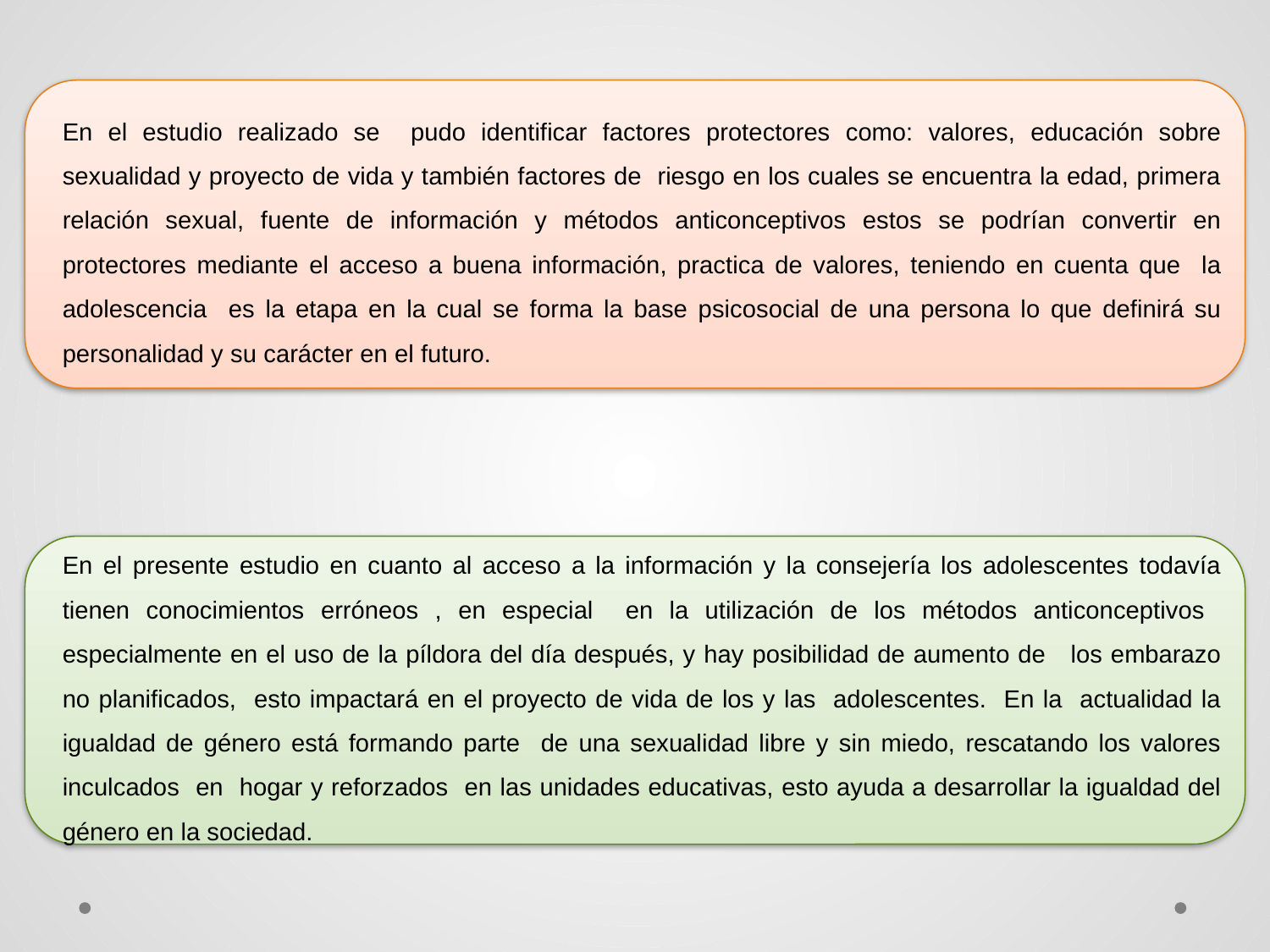

En el estudio realizado se  pudo identificar factores protectores como: valores, educación sobre sexualidad y proyecto de vida y también factores de  riesgo en los cuales se encuentra la edad, primera relación sexual, fuente de información y métodos anticonceptivos estos se podrían convertir en protectores mediante el acceso a buena información, practica de valores, teniendo en cuenta que  la adolescencia  es la etapa en la cual se forma la base psicosocial de una persona lo que definirá su personalidad y su carácter en el futuro.
En el presente estudio en cuanto al acceso a la información y la consejería los adolescentes todavía tienen conocimientos erróneos , en especial  en la utilización de los métodos anticonceptivos  especialmente en el uso de la píldora del día después, y hay posibilidad de aumento de   los embarazo no planificados,  esto impactará en el proyecto de vida de los y las  adolescentes.  En la  actualidad la igualdad de género está formando parte  de una sexualidad libre y sin miedo, rescatando los valores inculcados  en  hogar y reforzados  en las unidades educativas, esto ayuda a desarrollar la igualdad del género en la sociedad.